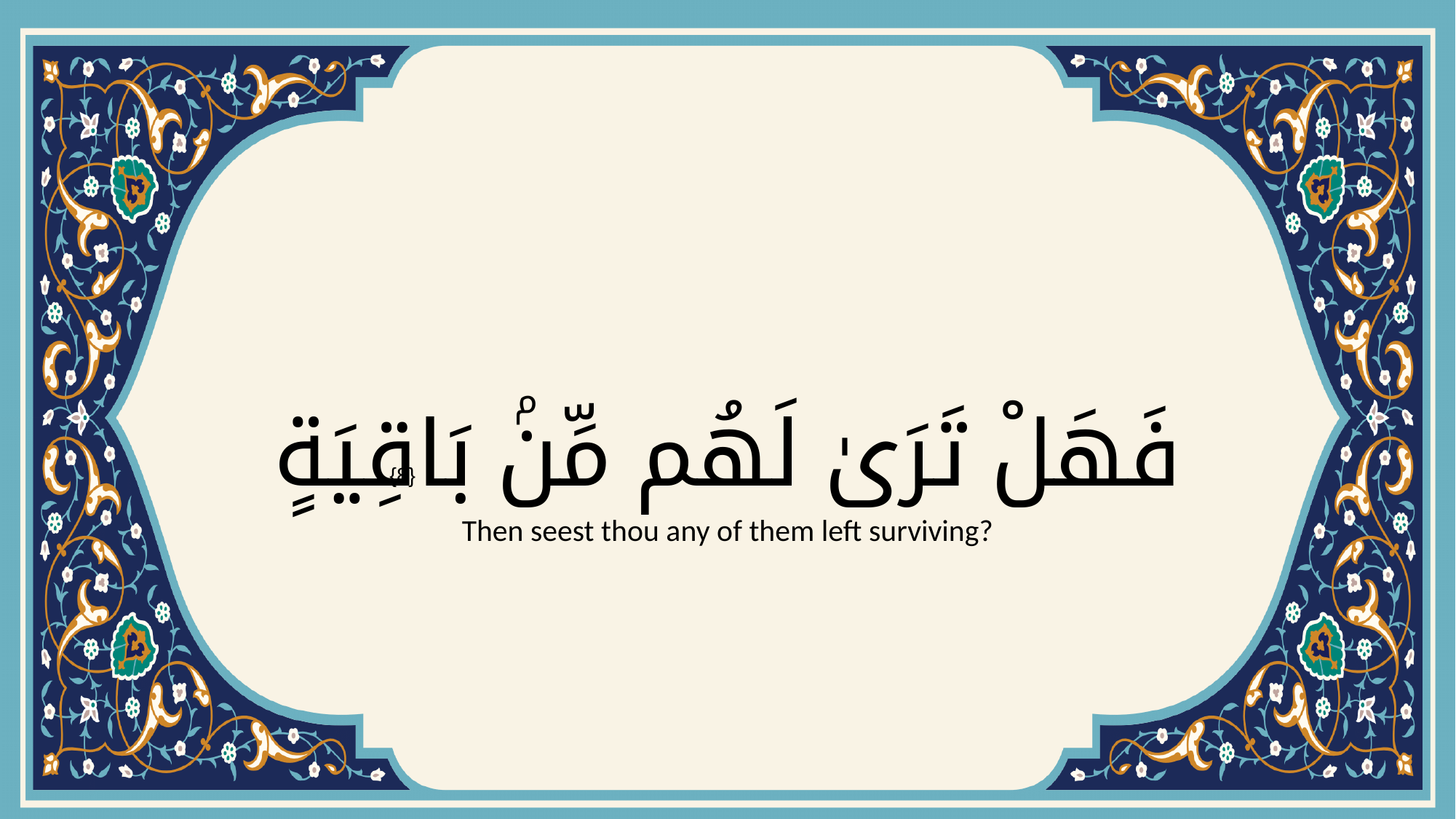

# فَهَلْ تَرَىٰ لَهُم مِّنۢ بَاقِيَةٍ
{8}
Then seest thou any of them left surviving?